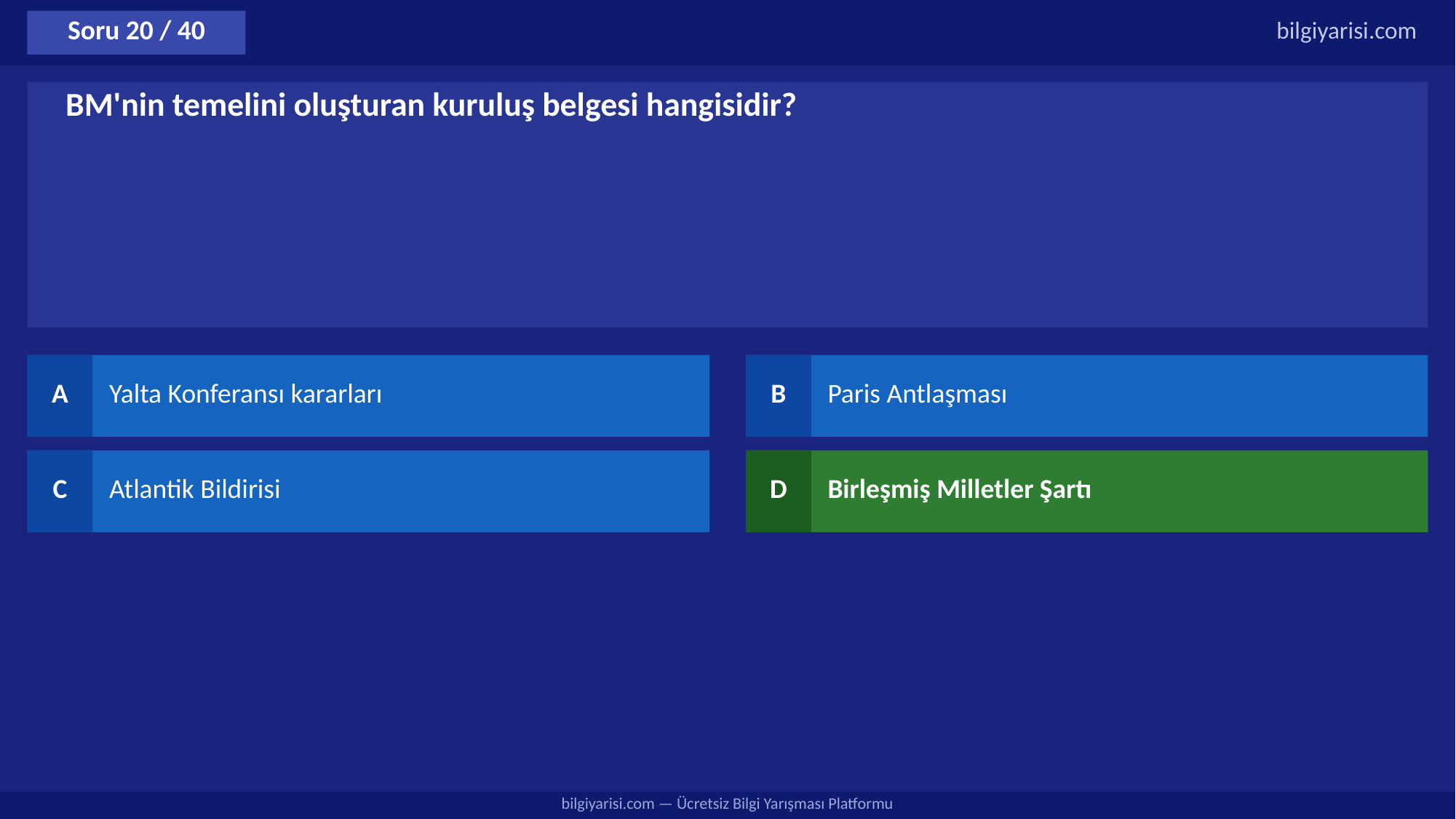

Soru 20 / 40
bilgiyarisi.com

BM'nin temelini oluşturan kuruluş belgesi hangisidir?

A
Yalta Konferansı kararları

B
Paris Antlaşması

C
Atlantik Bildirisi

D
Birleşmiş Milletler Şartı
bilgiyarisi.com — Ücretsiz Bilgi Yarışması Platformu